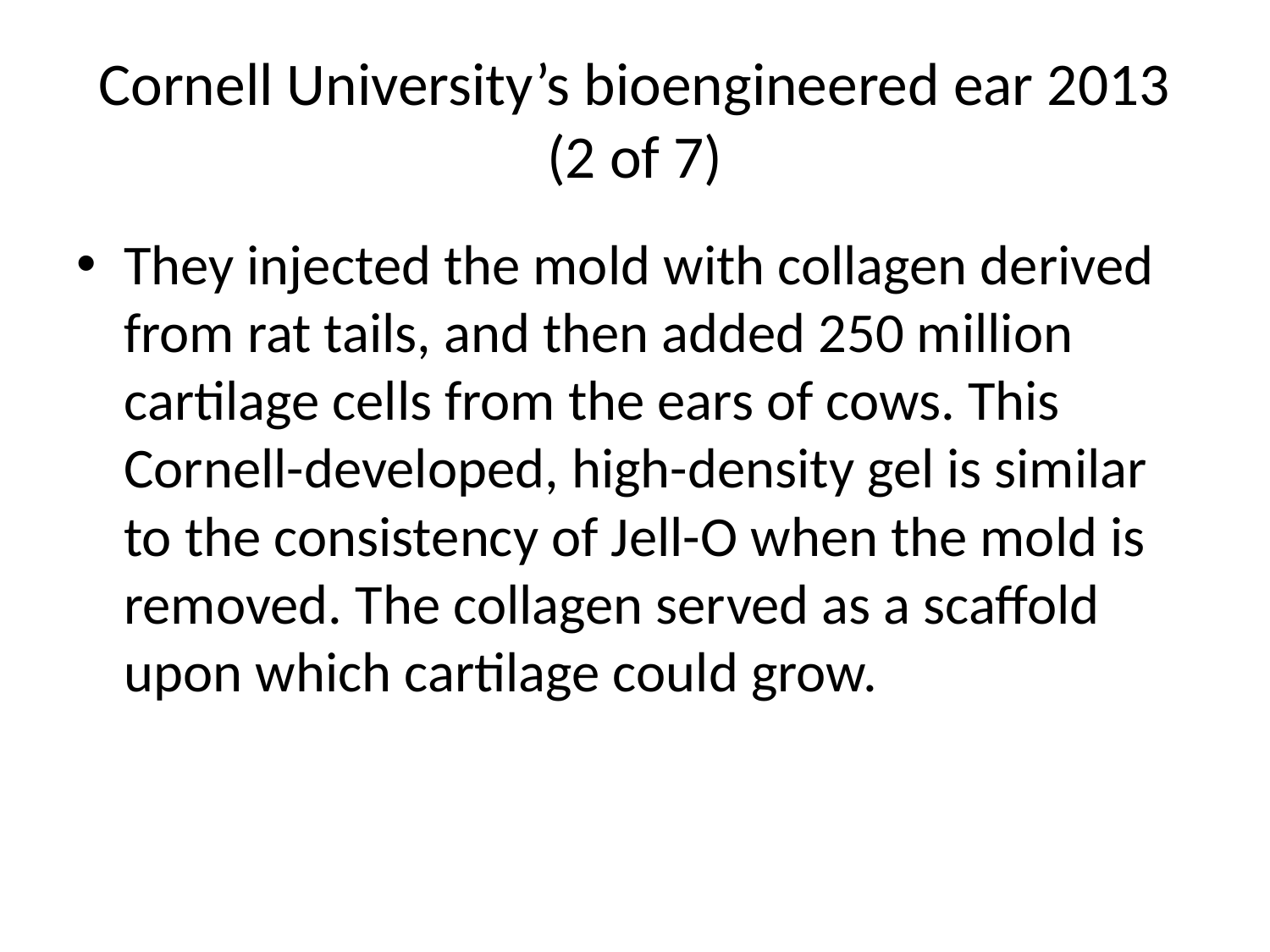

# Cornell University’s bioengineered ear 2013 (2 of 7)
They injected the mold with collagen derived from rat tails, and then added 250 million cartilage cells from the ears of cows. This Cornell-developed, high-density gel is similar to the consistency of Jell-O when the mold is removed. The collagen served as a scaffold upon which cartilage could grow.